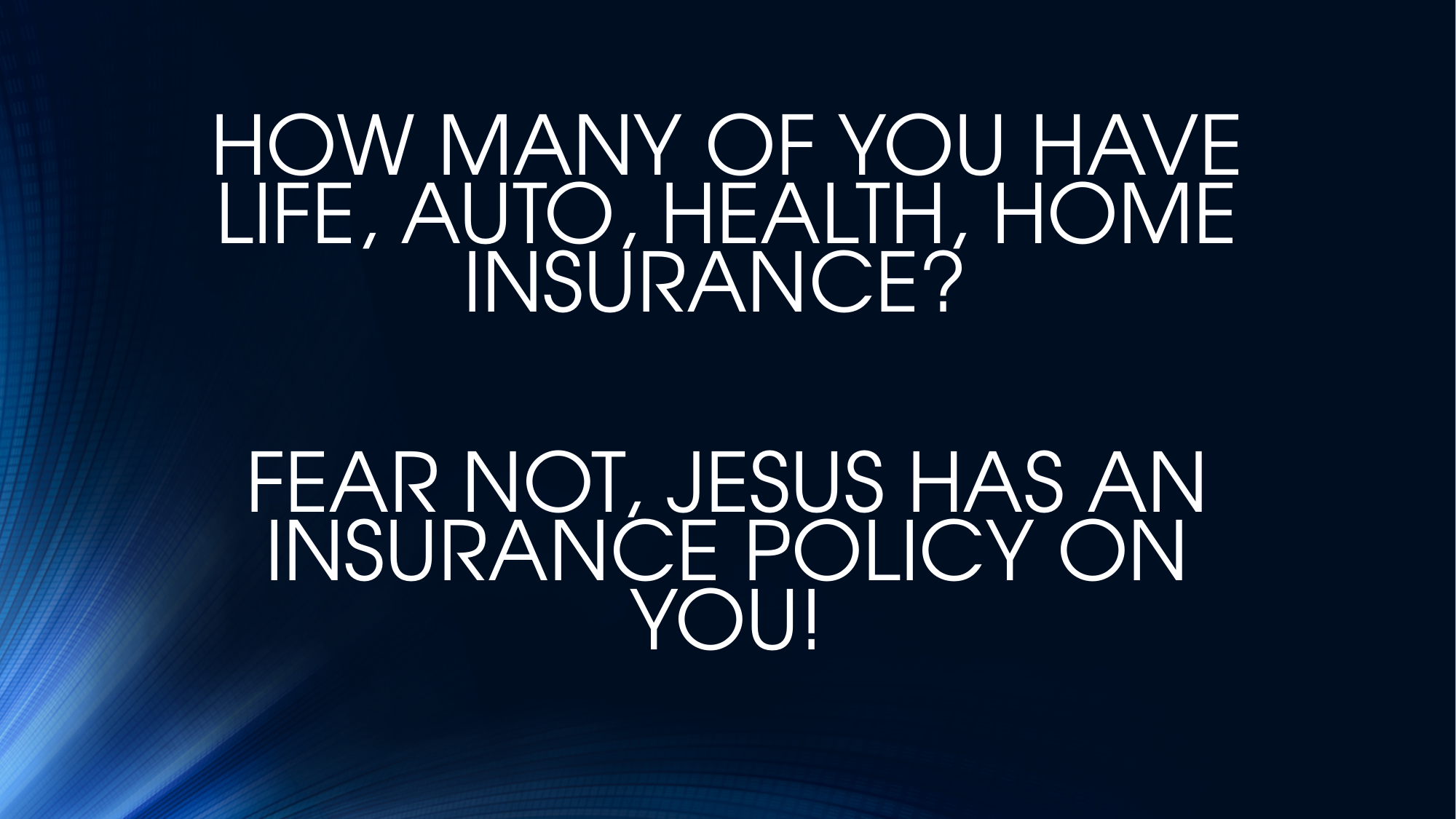

HOW MANY OF YOU HAVE LIFE, AUTO, HEALTH, HOME INSURANCE?
FEAR NOT, JESUS HAS AN INSURANCE POLICY ON YOU!